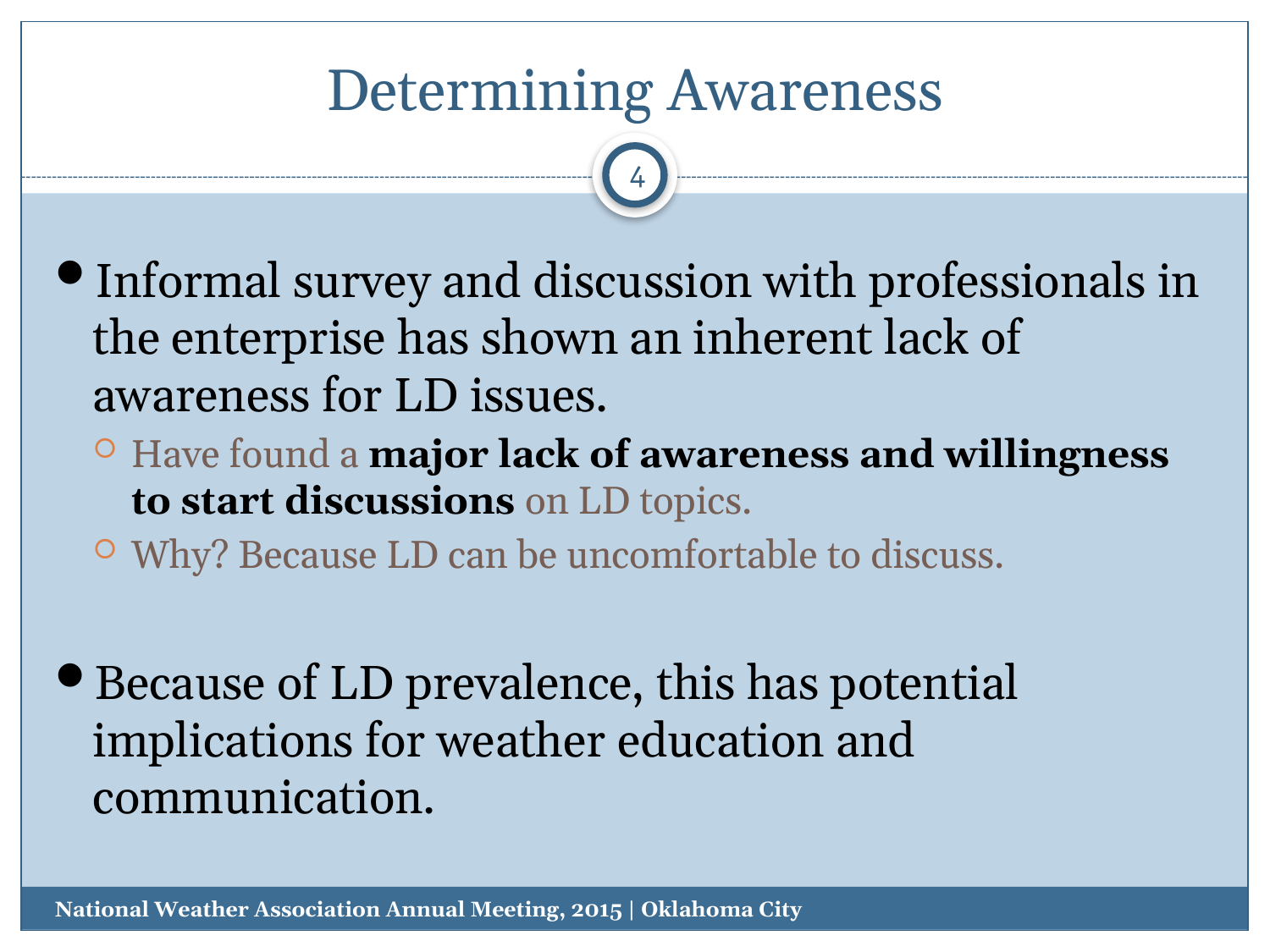

# Determining Awareness
4
Informal survey and discussion with professionals in the enterprise has shown an inherent lack of awareness for LD issues.
Have found a major lack of awareness and willingness to start discussions on LD topics.
Why? Because LD can be uncomfortable to discuss.

Because of LD prevalence, this has potential implications for weather education and communication.
National Weather Association Annual Meeting, 2015 | Oklahoma City